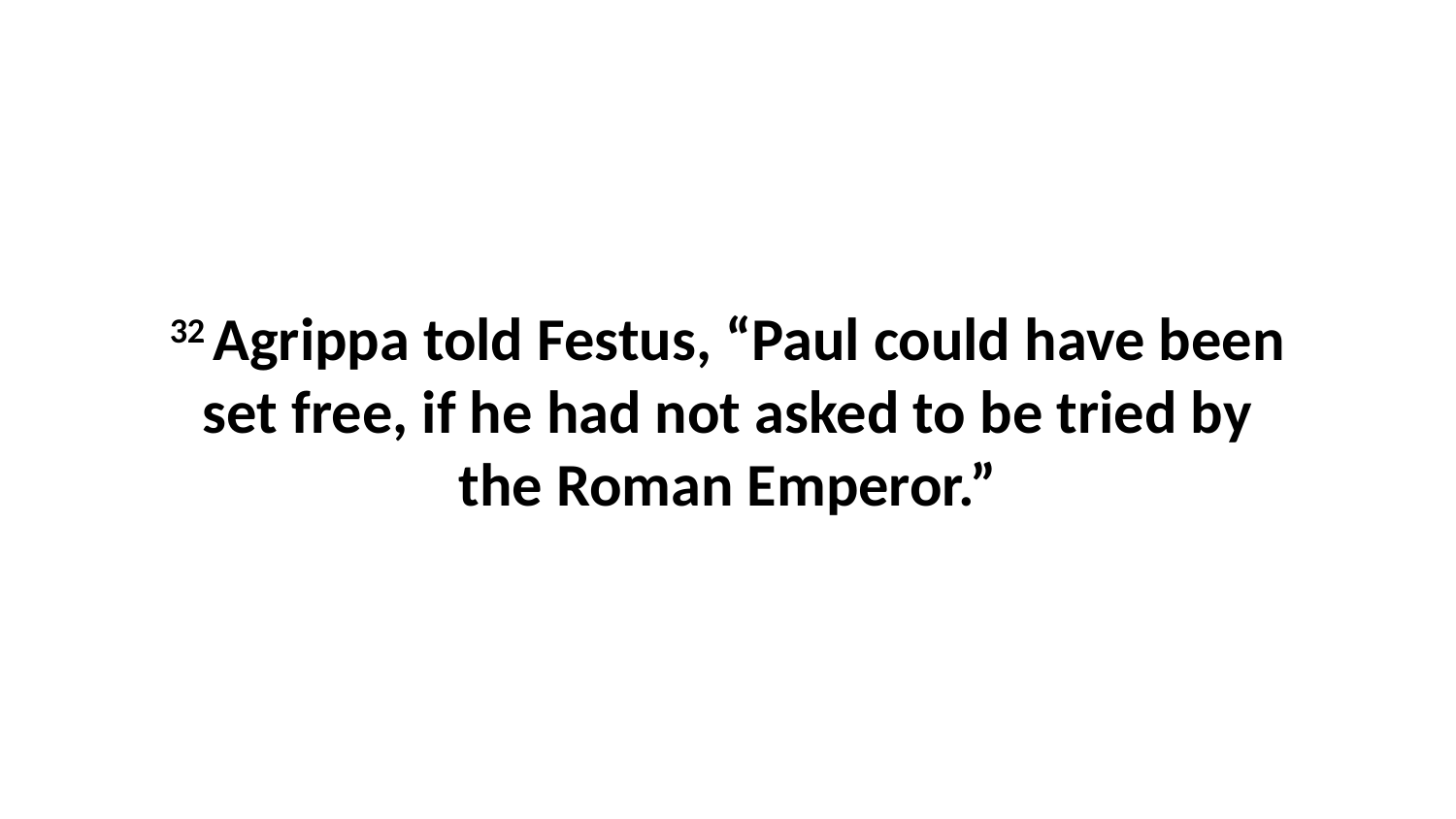

32 Agrippa told Festus, “Paul could have been set free, if he had not asked to be tried by the Roman Emperor.”